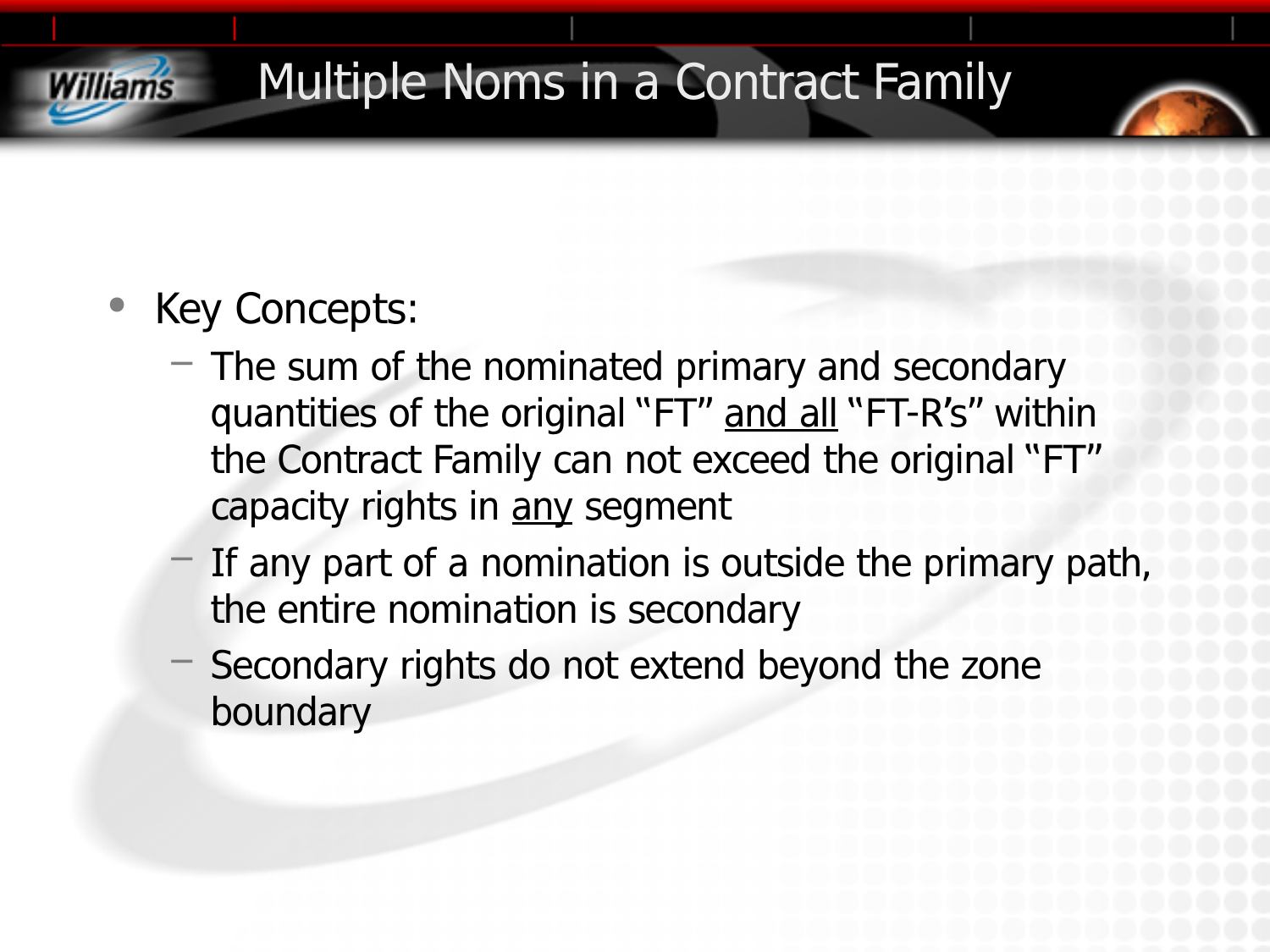

# Multiple Noms in a Contract Family
Key Concepts:
The sum of the nominated primary and secondary quantities of the original “FT” and all “FT-R’s” within the Contract Family can not exceed the original “FT” capacity rights in any segment
If any part of a nomination is outside the primary path, the entire nomination is secondary
Secondary rights do not extend beyond the zone boundary